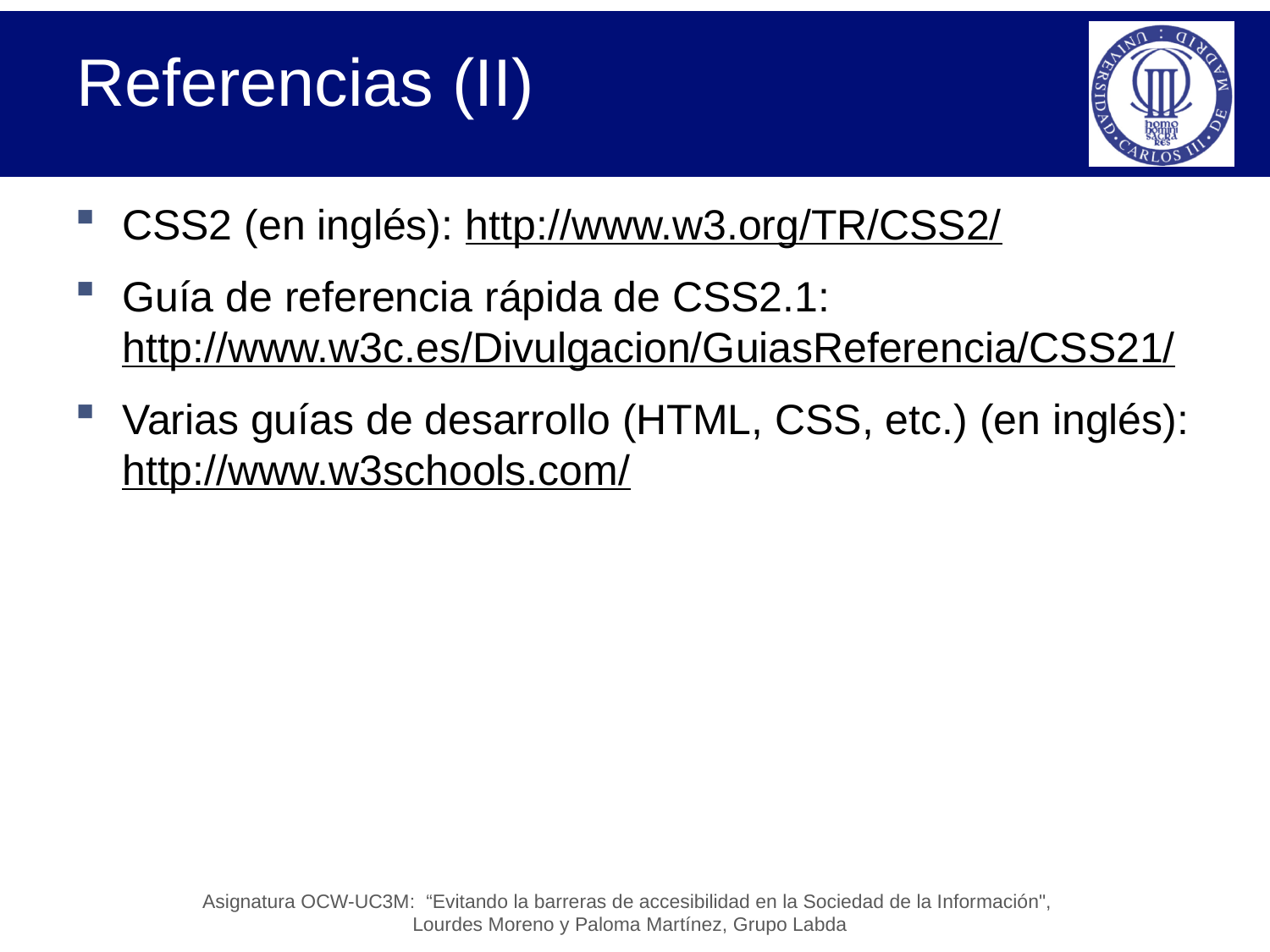

# Referencias (II)
CSS2 (en inglés): http://www.w3.org/TR/CSS2/
Guía de referencia rápida de CSS2.1: http://www.w3c.es/Divulgacion/GuiasReferencia/CSS21/
Varias guías de desarrollo (HTML, CSS, etc.) (en inglés): http://www.w3schools.com/

Asignatura OCW-UC3M:  “Evitando la barreras de accesibilidad en la Sociedad de la Información",
Lourdes Moreno y Paloma Martínez, Grupo Labda